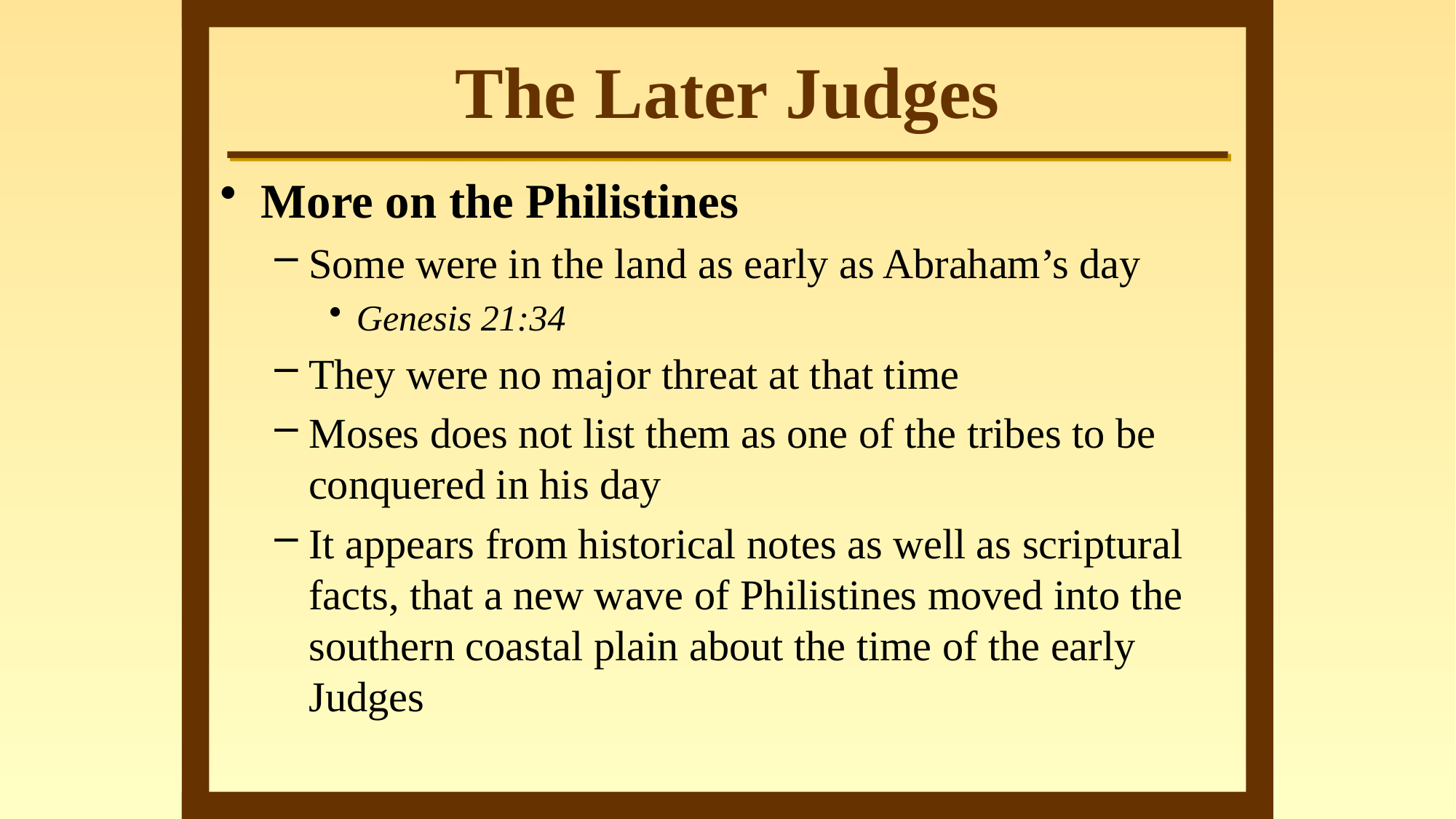

# The Later Judges

More on the Philistines
Some were in the land as early as Abraham’s day
Genesis 21:34
They were no major threat at that time
Moses does not list them as one of the tribes to be conquered in his day
It appears from historical notes as well as scriptural facts, that a new wave of Philistines moved into the southern coastal plain about the time of the early Judges